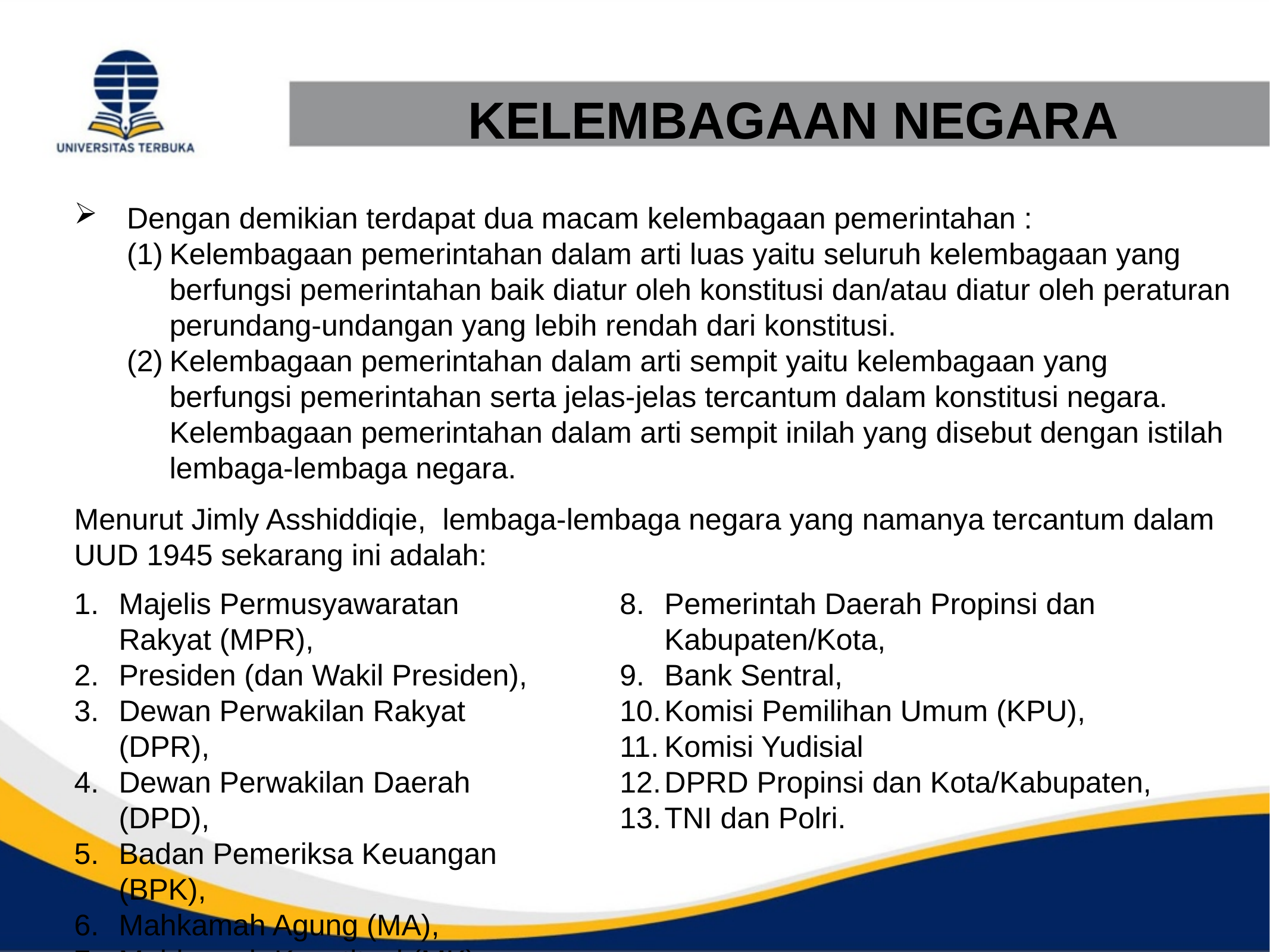

KELEMBAGAAN NEGARA
Dengan demikian terdapat dua macam kelembagaan pemerintahan :
Kelembagaan pemerintahan dalam arti luas yaitu seluruh kelembagaan yang berfungsi pemerintahan baik diatur oleh konstitusi dan/atau diatur oleh peraturan perundang-undangan yang lebih rendah dari konstitusi.
Kelembagaan pemerintahan dalam arti sempit yaitu kelembagaan yang berfungsi pemerintahan serta jelas-jelas tercantum dalam konstitusi negara. Kelembagaan pemerintahan dalam arti sempit inilah yang disebut dengan istilah lembaga-lembaga negara.
Menurut Jimly Asshiddiqie,  lembaga-lembaga negara yang namanya tercantum dalam UUD 1945 sekarang ini adalah:
Majelis Permusyawaratan Rakyat (MPR),
Presiden (dan Wakil Presiden),
Dewan Perwakilan Rakyat (DPR),
Dewan Perwakilan Daerah (DPD),
Badan Pemeriksa Keuangan (BPK),
Mahkamah Agung (MA),
Mahkamah Konstitusi (MK),
Pemerintah Daerah Propinsi dan Kabupaten/Kota,
Bank Sentral,
Komisi Pemilihan Umum (KPU),
Komisi Yudisial
DPRD Propinsi dan Kota/Kabupaten,
TNI dan Polri.